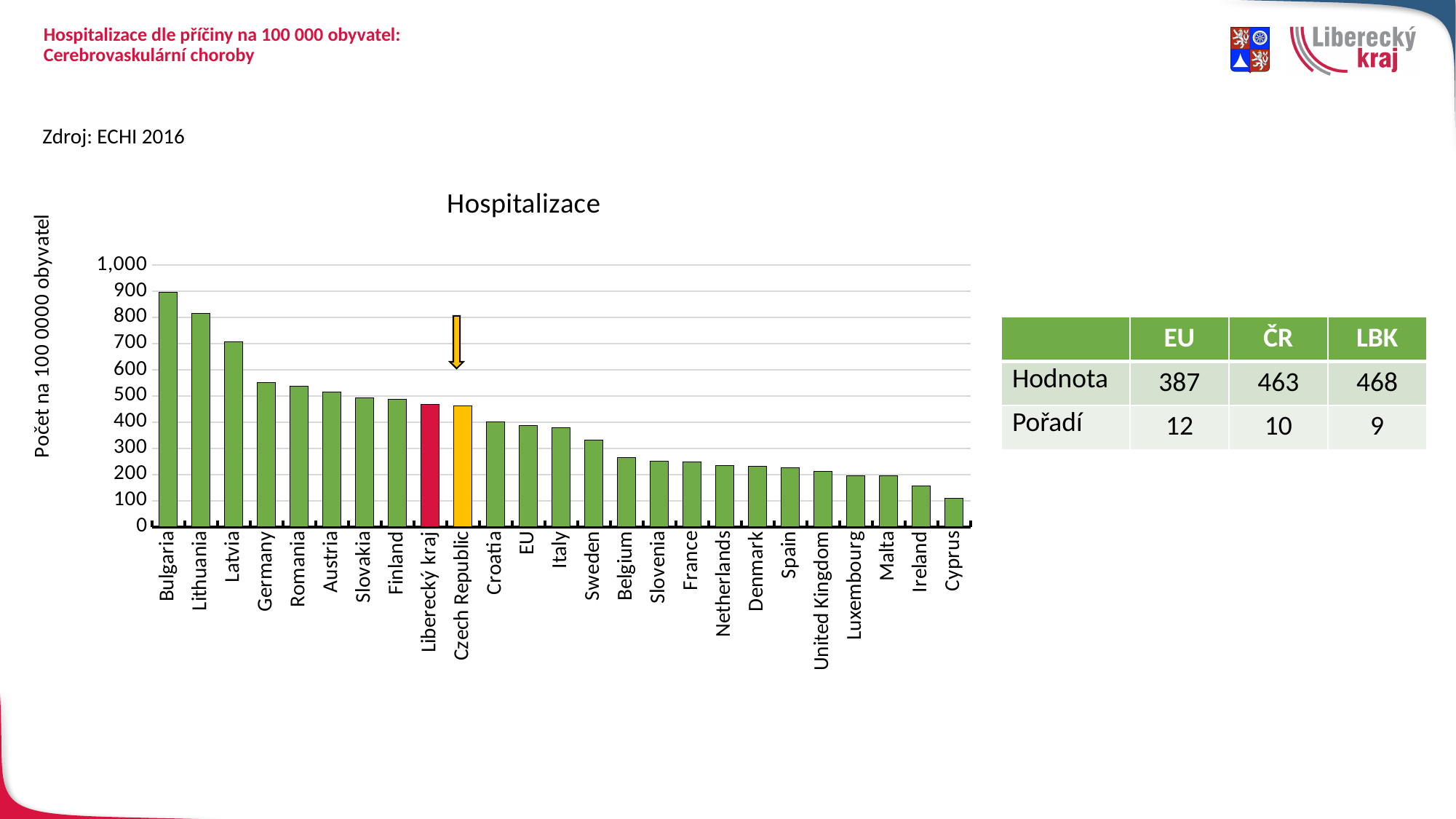

# Hospitalizace dle příčiny na 100 000 obyvatel: Cerebrovaskulární choroby
Zdroj: ECHI 2016

### Chart: Hospitalizace

| Category | Hospitalizace |
|---|---|
| Bulgaria | 896.0 |
| Lithuania | 815.0 |
| Latvia | 707.0 |
| Germany | 552.0 |
| Romania | 536.0 |
| Austria | 515.0 |
| Slovakia | 492.0 |
| Finland | 487.0 |
| Liberecký kraj | 468.0972662575352 |
| Czech Republic | 463.0 |
| Croatia | 400.0 |
| EU | 387.0 |
| Italy | 380.0 |
| Sweden | 332.0 |
| Belgium | 265.0 |
| Slovenia | 251.0 |
| France | 248.0 |
| Netherlands | 234.0 |
| Denmark | 230.0 |
| Spain | 227.0 |
| United Kingdom | 211.0 |
| Luxembourg | 194.0 |
| Malta | 194.0 |
| Ireland | 157.0 |
| Cyprus | 108.0 |
|  | EU | ČR | LBK |
| --- | --- | --- | --- |
| Hodnota | 387 | 463 | 468 |
| Pořadí | 12 | 10 | 9 |